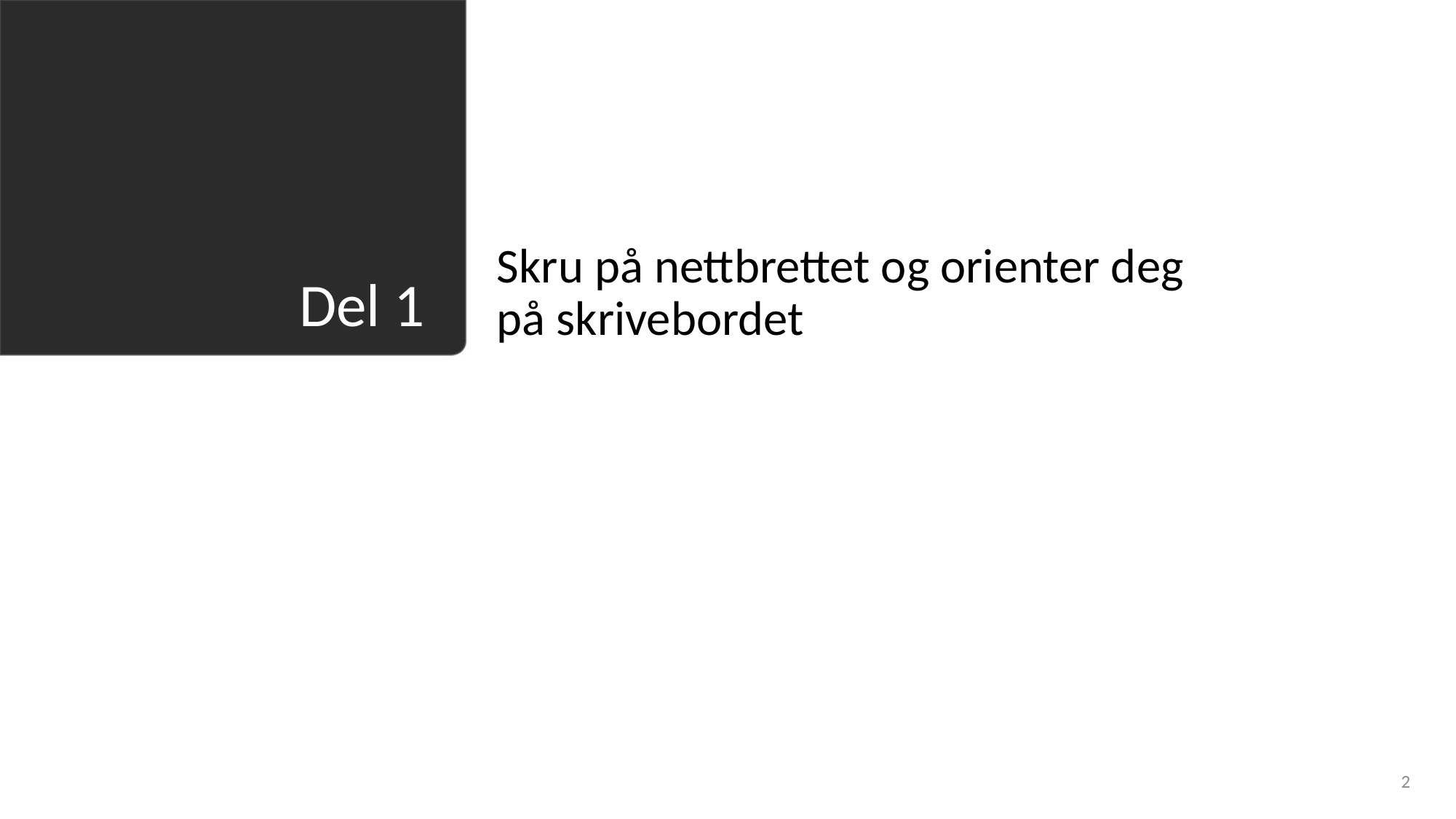

Skru på nettbrettet og orienter deg
på skrivebordet
# Del 1
2